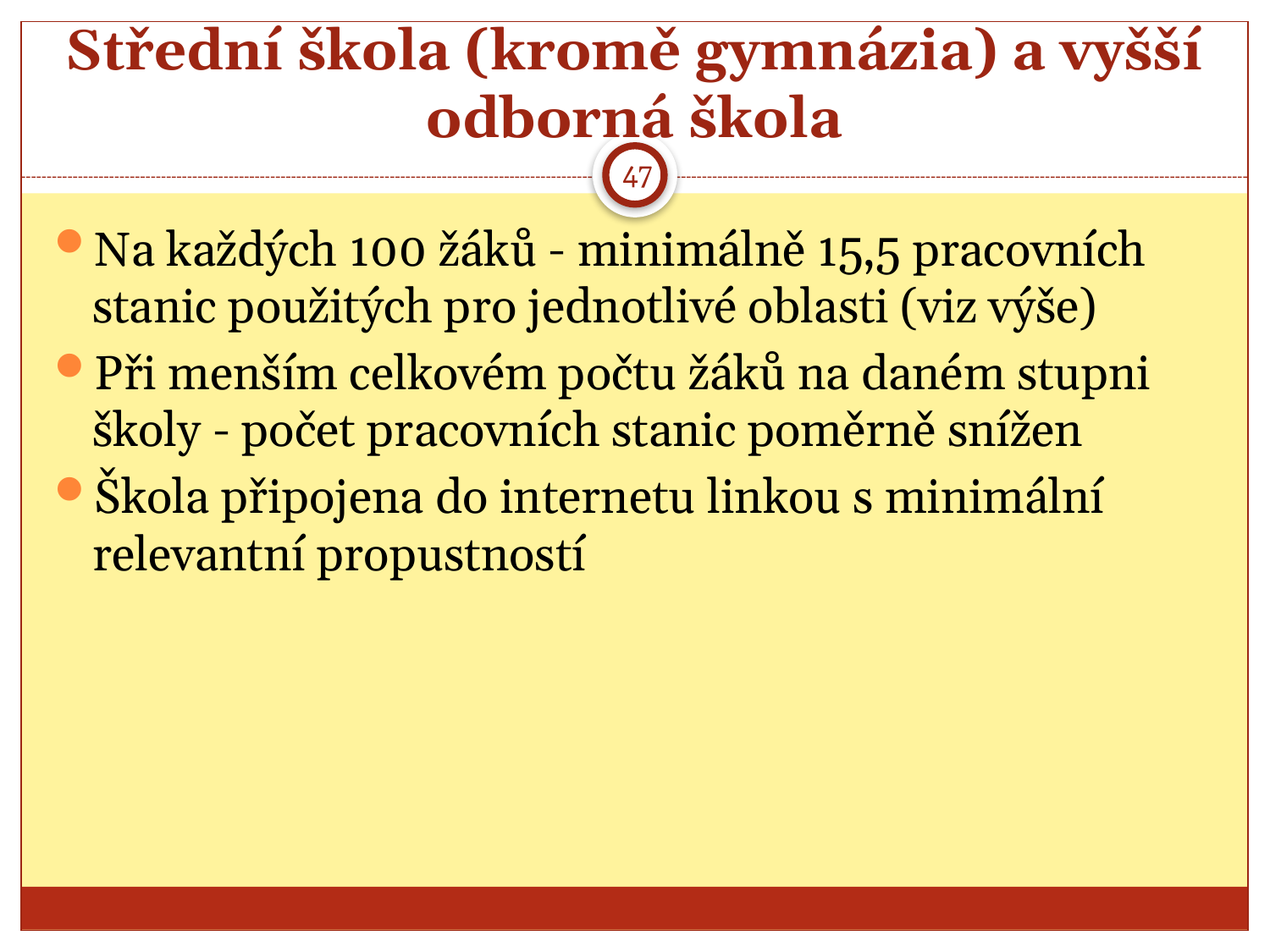

# Střední škola (kromě gymnázia) a vyšší odborná škola
47
Na každých 100 žáků - minimálně 15,5 pracovních stanic použitých pro jednotlivé oblasti (viz výše)
Při menším celkovém počtu žáků na daném stupni školy - počet pracovních stanic poměrně snížen
Škola připojena do internetu linkou s minimální relevantní propustností